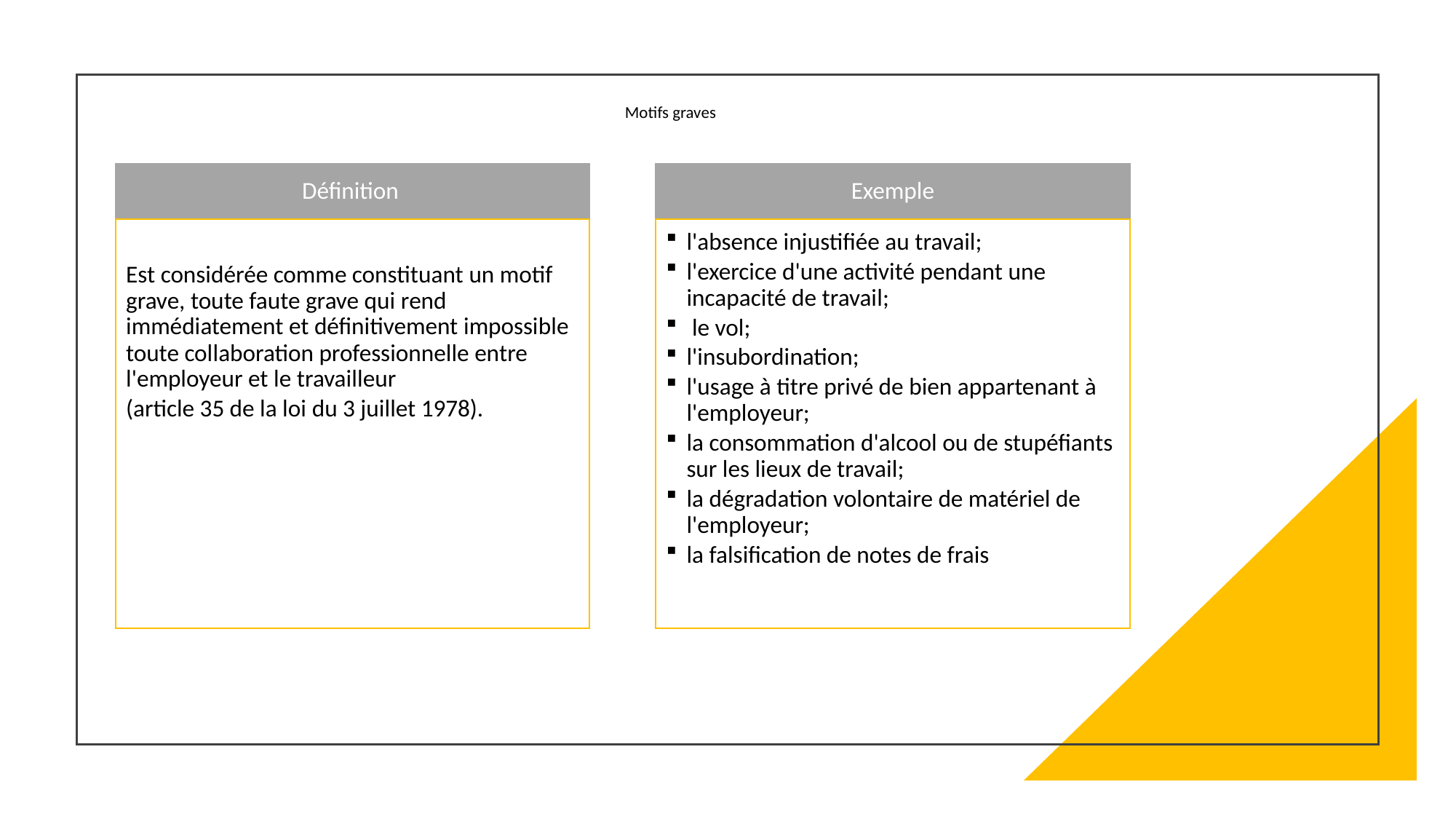

# Motifs graves
Définition

Est considérée comme constituant un motif grave, toute faute grave qui rend immédiatement et définitivement impossible toute collaboration professionnelle entre l'employeur et le travailleur
(article 35 de la loi du 3 juillet 1978).

Exemple
l'absence injustifiée au travail;
l'exercice d'une activité pendant une incapacité de travail;
 le vol;
l'insubordination;
l'usage à titre privé de bien appartenant à l'employeur;
la consommation d'alcool ou de stupéfiants sur les lieux de travail;
la dégradation volontaire de matériel de l'employeur;
la falsification de notes de frais

26